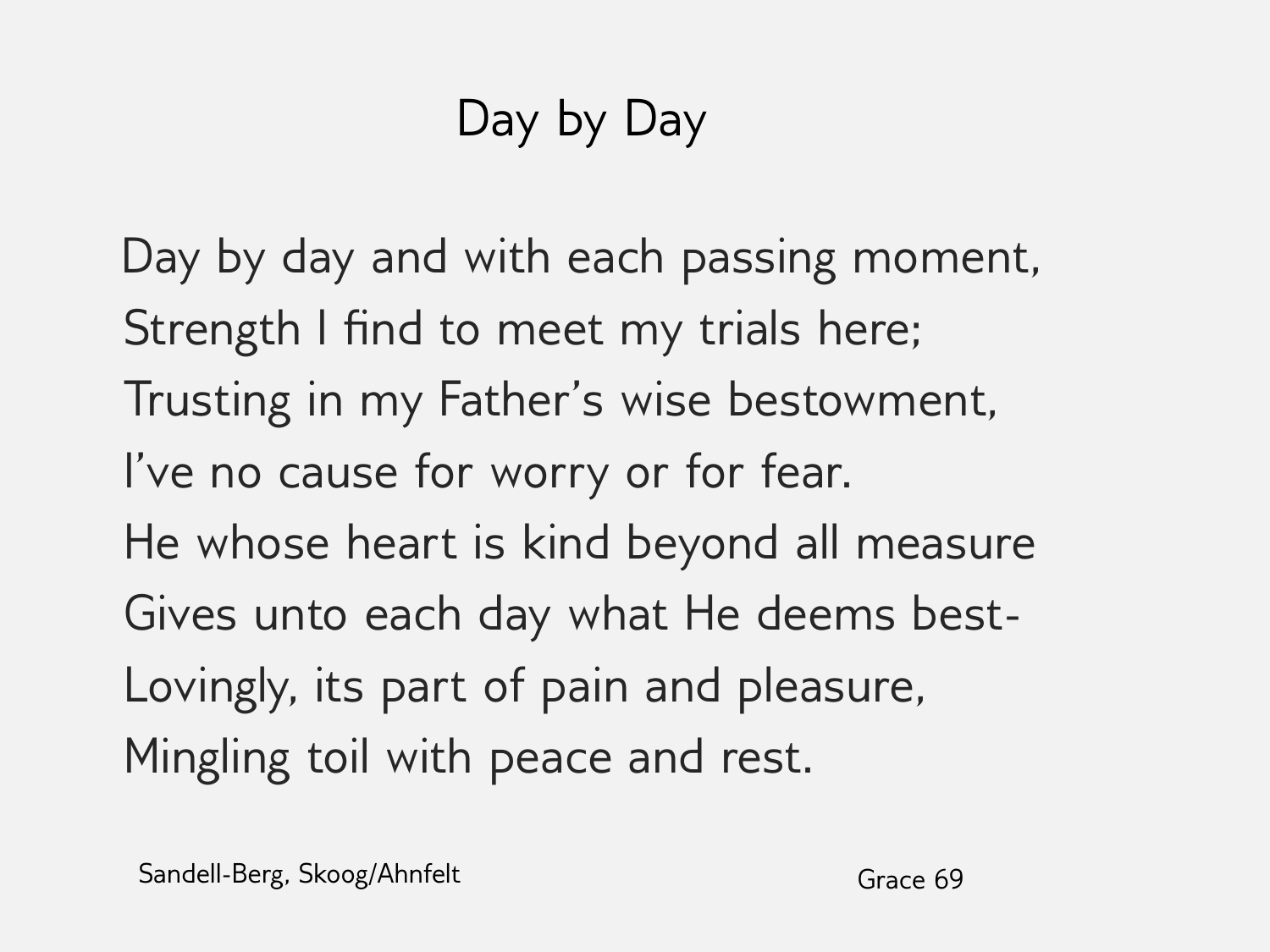

Day by Day
Day by day and with each passing moment,
Strength I find to meet my trials here;
Trusting in my Father’s wise bestowment,
I’ve no cause for worry or for fear.
He whose heart is kind beyond all measure
Gives unto each day what He deems best-
Lovingly, its part of pain and pleasure,
Mingling toil with peace and rest.
Sandell-Berg, Skoog/Ahnfelt
Grace 69